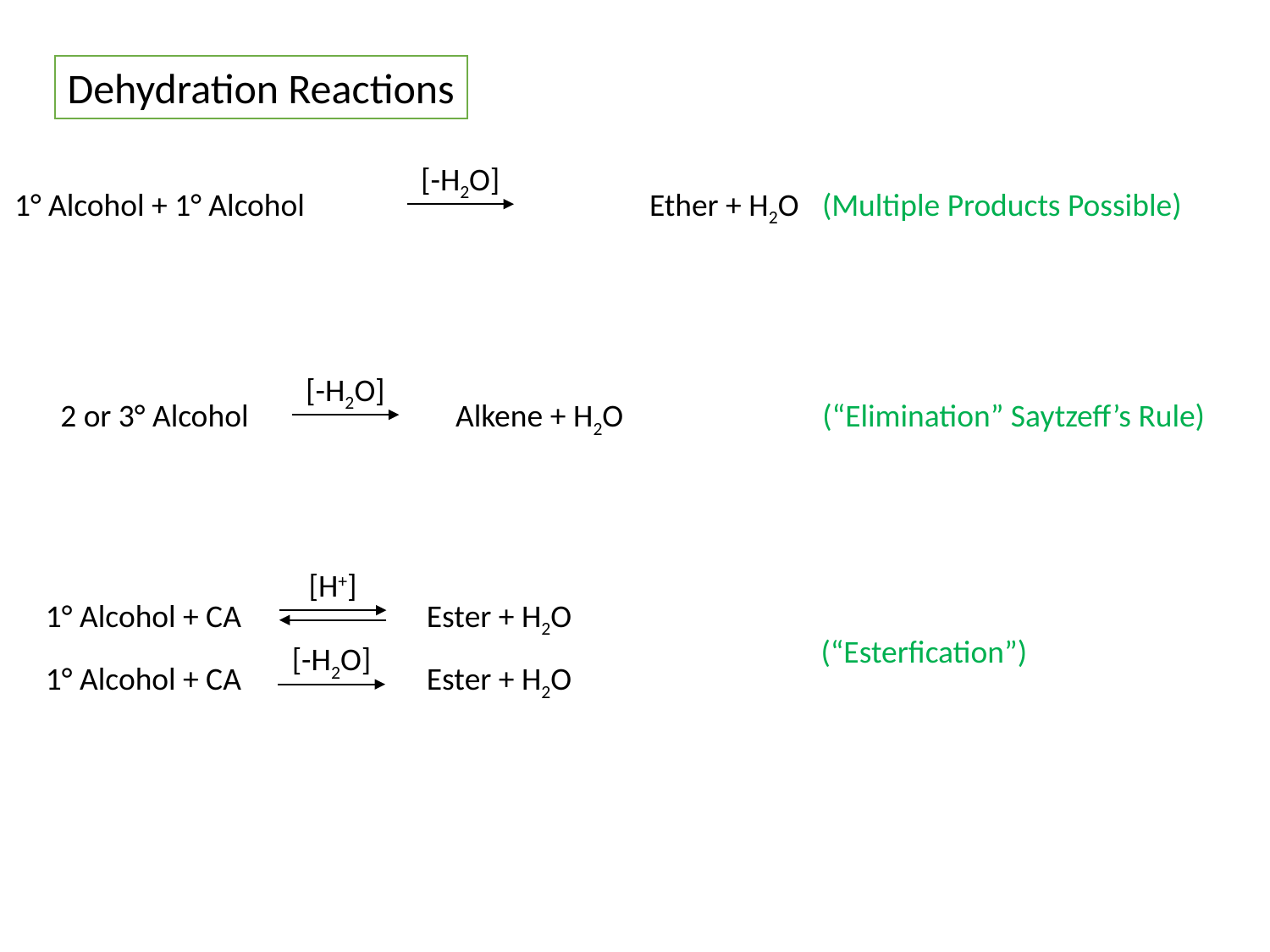

Dehydration Reactions
[-H2O]
1° Alcohol + 1° Alcohol 			Ether + H2O
(Multiple Products Possible)
[-H2O]
2 or 3° Alcohol 		  Alkene + H2O
(“Elimination” Saytzeff’s Rule)
[H+]
1° Alcohol + CA		Ester + H2O
(“Esterfication”)
[-H2O]
1° Alcohol + CA		Ester + H2O